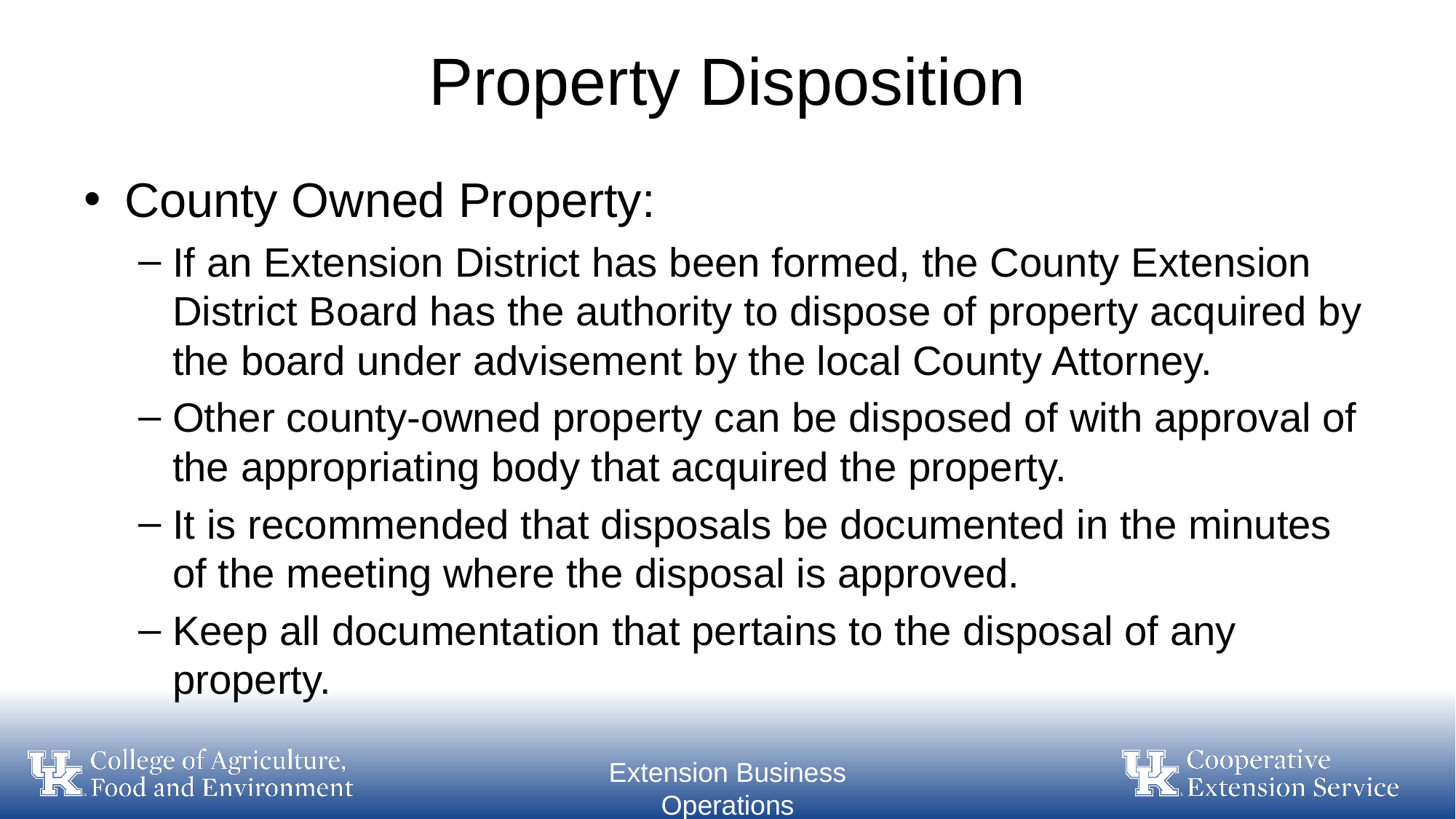

# Property Disposition
County Owned Property:
If an Extension District has been formed, the County Extension District Board has the authority to dispose of property acquired by the board under advisement by the local County Attorney.
Other county-owned property can be disposed of with approval of the appropriating body that acquired the property.
It is recommended that disposals be documented in the minutes of the meeting where the disposal is approved.
Keep all documentation that pertains to the disposal of any property.
Extension Business Operations